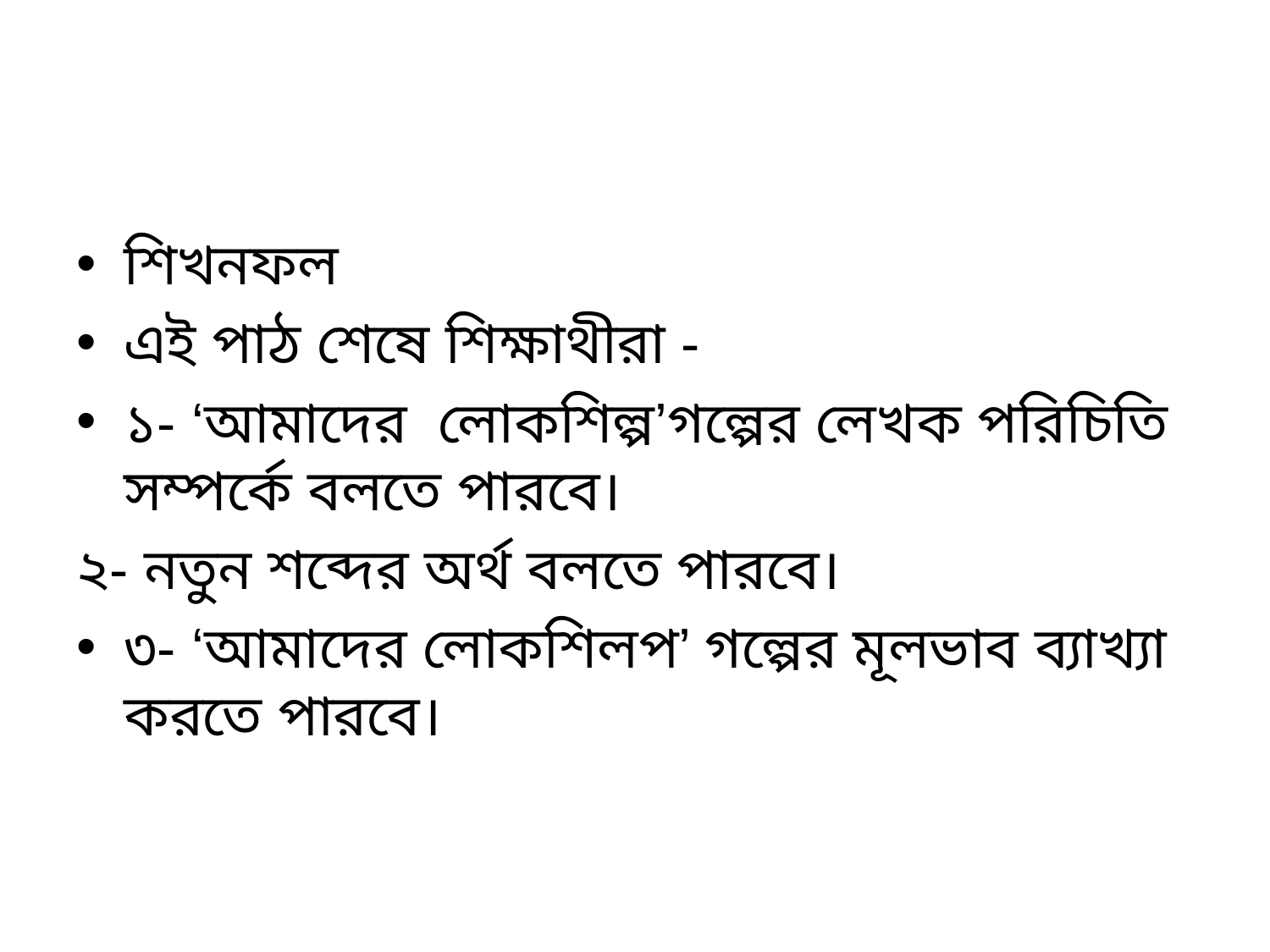

শিখনফল
এই পাঠ শেষে শিক্ষাথীরা -
১- ‘আমাদের  লোকশিল্প’গল্পের লেখক পরিচিতি সম্পর্কে বলতে পারবে।
২- নতুন শব্দের অর্থ বলতে পারবে।
৩- ‘আমাদের লোকশিলপ’ গল্পের মূলভাব ব্যাখ্যা করতে পারবে।